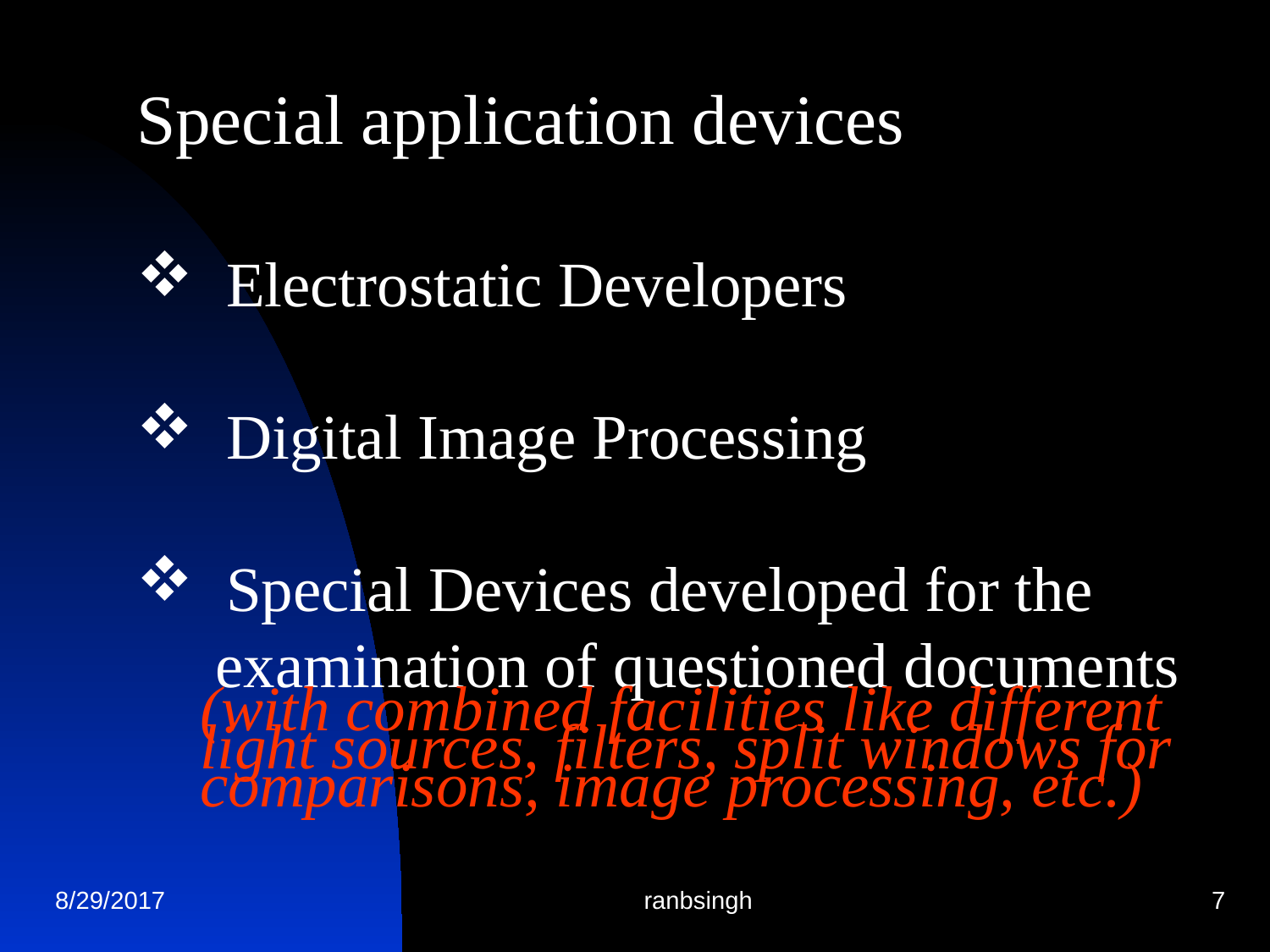

Special application devices

  Electrostatic Developers

  Digital Image Processing

  Special Devices developed for the
     examination of questioned documents
    (with combined facilities like different
    light sources, filters, split windows for
    comparisons, image processing, etc.)
8/29/2017
ranbsingh
7